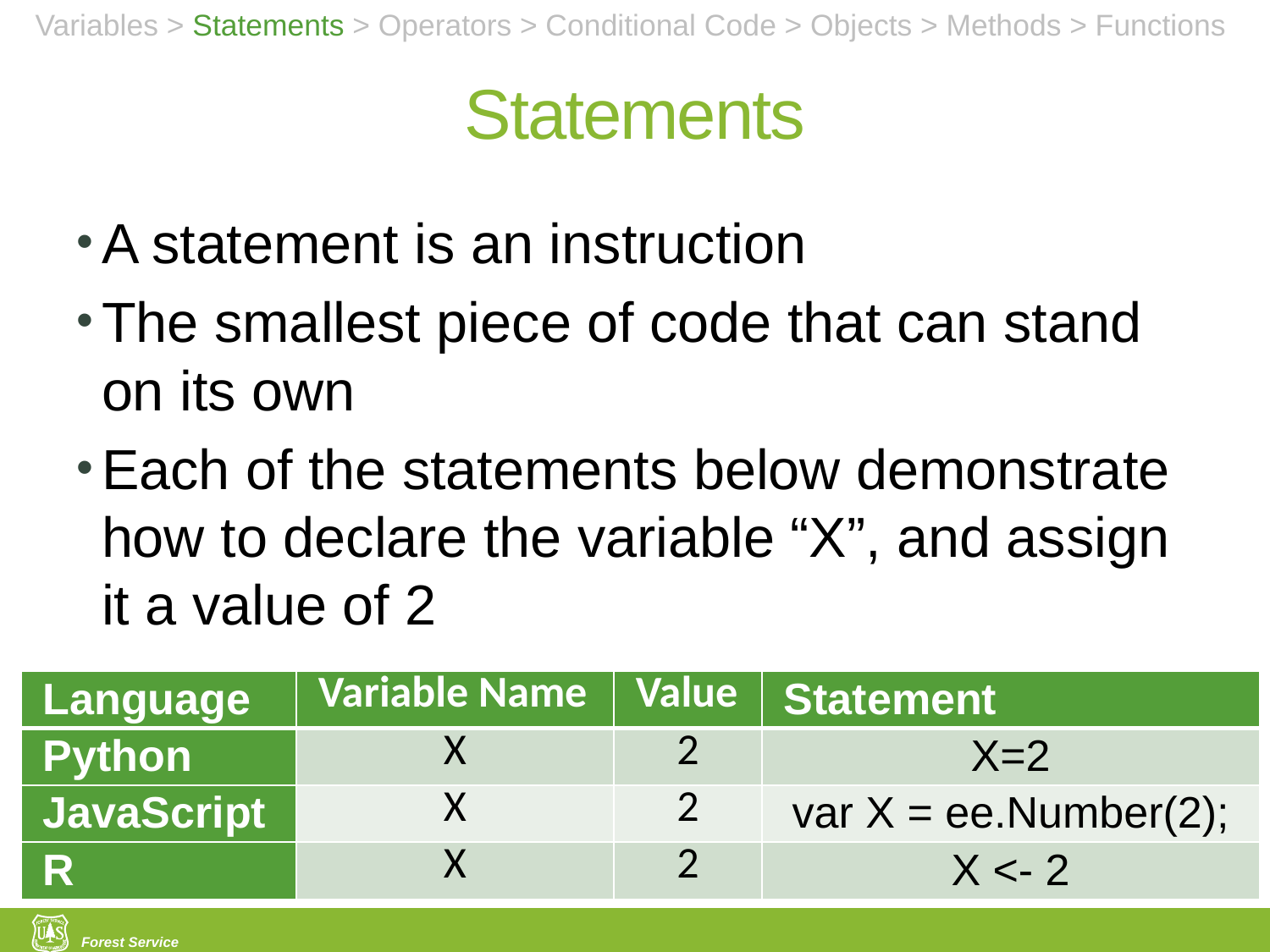

Variables > Statements > Operators > Conditional Code > Objects > Methods > Functions
# Statements
A statement is an instruction
The smallest piece of code that can stand on its own
Each of the statements below demonstrate how to declare the variable “X”, and assign it a value of 2

| Language | Variable Name | Value | Statement |
| --- | --- | --- | --- |
| Python | X | 2 | X=2 |
| JavaScript | X | 2 | var X = ee.Number(2); |
| R | X | 2 | X <- 2 |